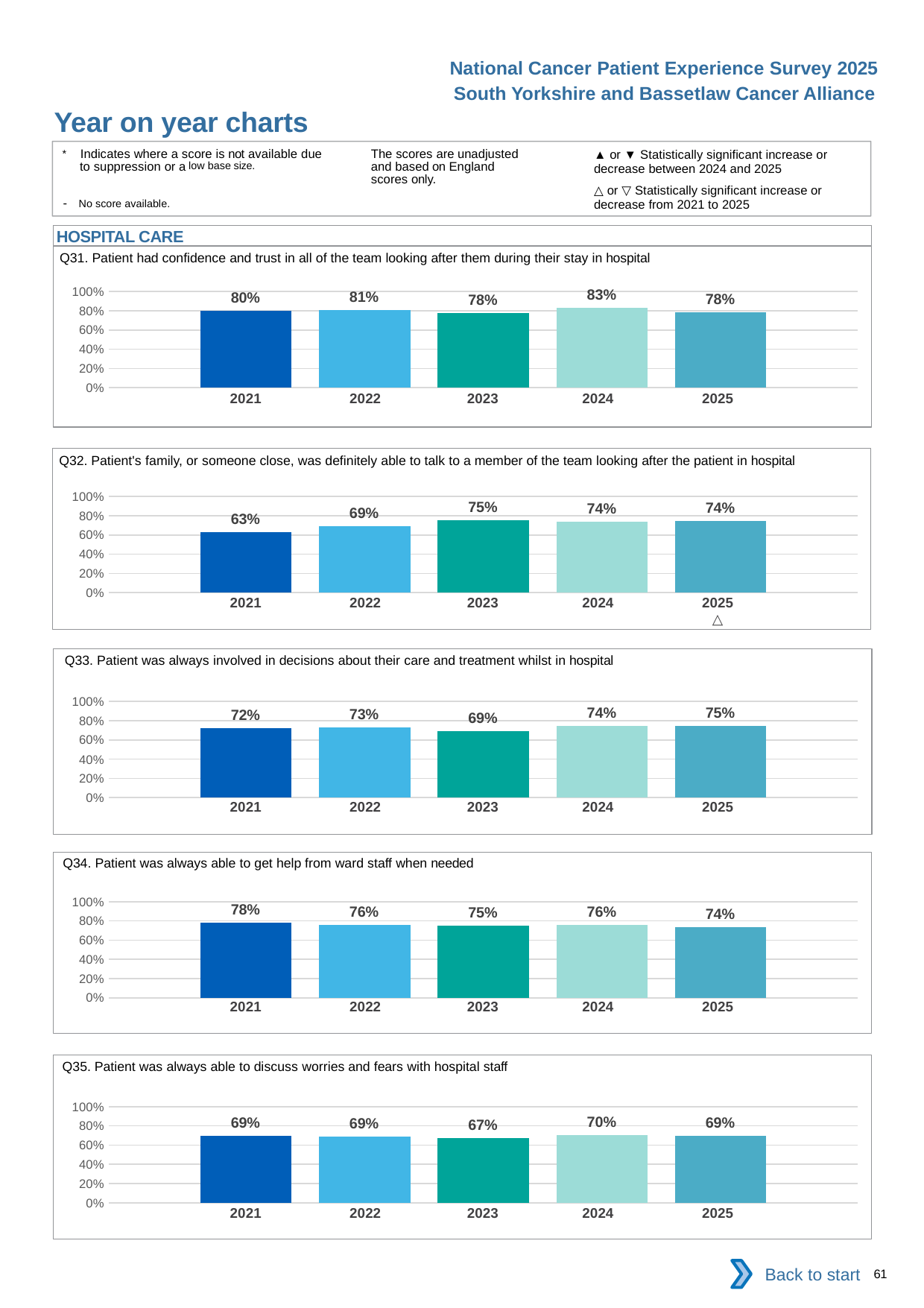

National Cancer Patient Experience Survey 2025
South Yorkshire and Bassetlaw Cancer Alliance
Year on year charts (6)

The scores are unadjusted and based on England scores only.
*  Indicates where a score is not available due to suppression or a low base size.
- No score available.
▲ or ▼ Statistically significant increase or decrease between 2024 and 2025
△ or ▽ Statistically significant increase or decrease from 2021 to 2025
HOSPITAL CARE
Q31. Patient had confidence and trust in all of the team looking after them during their stay in hospital

### Chart

| Category | 2021 | 2022 | 2023 | 2024 | 2025 |
|---|---|---|---|---|---|
| Category 1 | 0.8027344 | 0.8063063 | 0.7752293 | 0.8291874 | 0.7830688 |
| 2021 | 2022 | 2023 | 2024 | 2025 |
| --- | --- | --- | --- | --- |
|  |  |  |  |  |
Q32. Patient's family, or someone close, was definitely able to talk to a member of the team looking after the patient in hospital

### Chart

| Category | 2021 | 2022 | 2023 | 2024 | 2025 |
|---|---|---|---|---|---|
| Category 1 | 0.6283619 | 0.6925208 | 0.753176 | 0.7393823 | 0.7428572 |
| 2021 | 2022 | 2023 | 2024 | 2025 |
| --- | --- | --- | --- | --- |
|  |  |  |  | △ |
Q33. Patient was always involved in decisions about their care and treatment whilst in hospital

### Chart

| Category | 2021 | 2022 | 2023 | 2024 | 2025 |
|---|---|---|---|---|---|
| Category 1 | 0.722 | 0.7314815 | 0.6921875 | 0.7432886 | 0.7460036 |
| 2021 | 2022 | 2023 | 2024 | 2025 |
| --- | --- | --- | --- | --- |
|  |  |  |  |  |
Q34. Patient was always able to get help from ward staff when needed

### Chart

| Category | 2021 | 2022 | 2023 | 2024 | 2025 |
|---|---|---|---|---|---|
| Category 1 | 0.7788845 | 0.7609195 | 0.7539185 | 0.7618243 | 0.7375 |
| 2021 | 2022 | 2023 | 2024 | 2025 |
| --- | --- | --- | --- | --- |
|  |  |  |  |  |
Q35. Patient was always able to discuss worries and fears with hospital staff

### Chart

| Category | 2021 | 2022 | 2023 | 2024 | 2025 |
|---|---|---|---|---|---|
| Category 1 | 0.6930894 | 0.6894118 | 0.6699187 | 0.7041522 | 0.6939891 |
| 2021 | 2022 | 2023 | 2024 | 2025 |
| --- | --- | --- | --- | --- |
|  |  |  |  |  |
Back to start

61